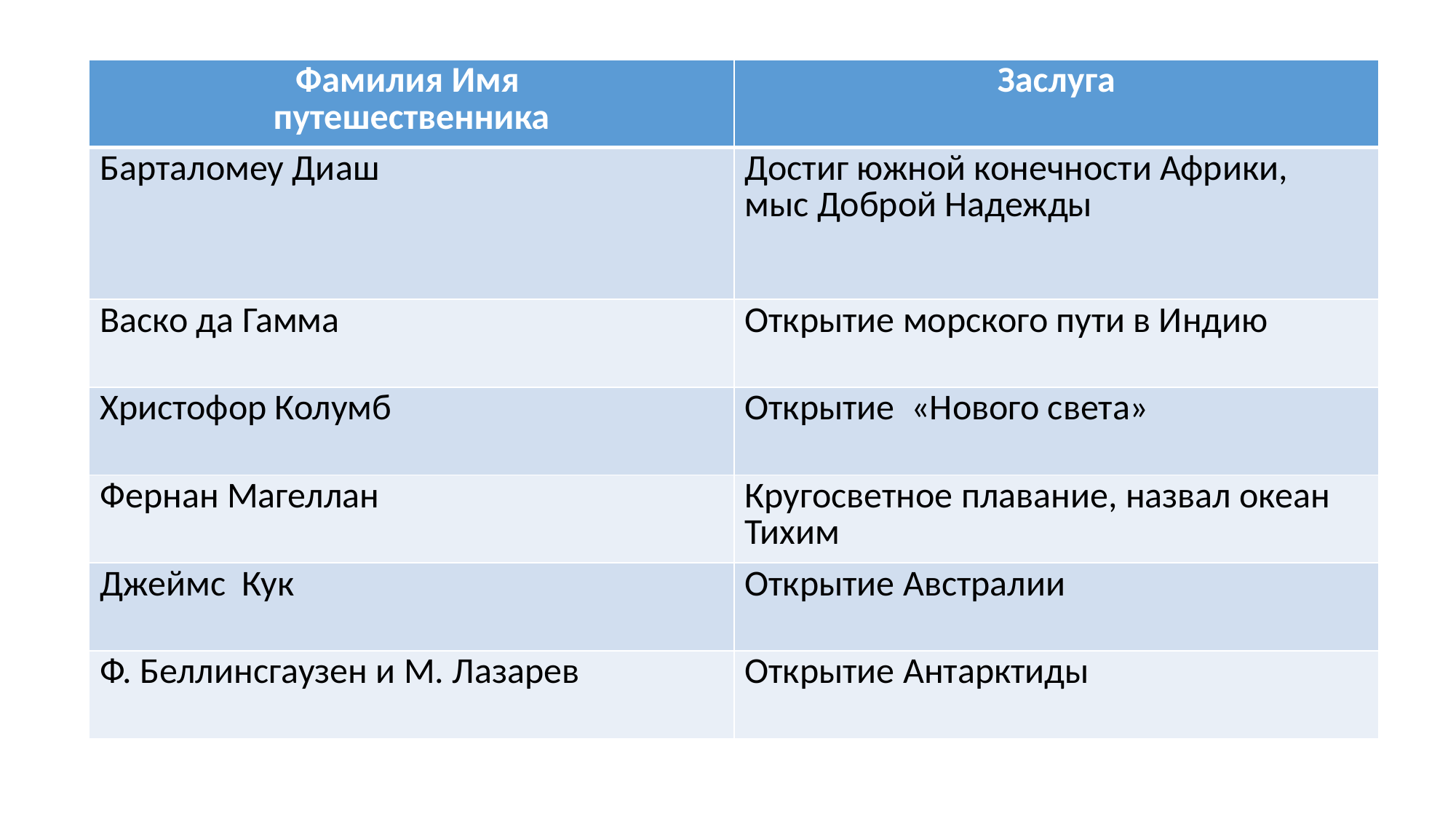

| Фамилия Имя путешественника | Заслуга |
| --- | --- |
| Барталомеу Диаш | Достиг южной конечности Африки, мыс Доброй Надежды |
| Васко да Гамма | Открытие морского пути в Индию |
| Христофор Колумб | Открытие «Нового света» |
| Фернан Магеллан | Кругосветное плавание, назвал океан Тихим |
| Джеймс Кук | Открытие Австралии |
| Ф. Беллинсгаузен и М. Лазарев | Открытие Антарктиды |